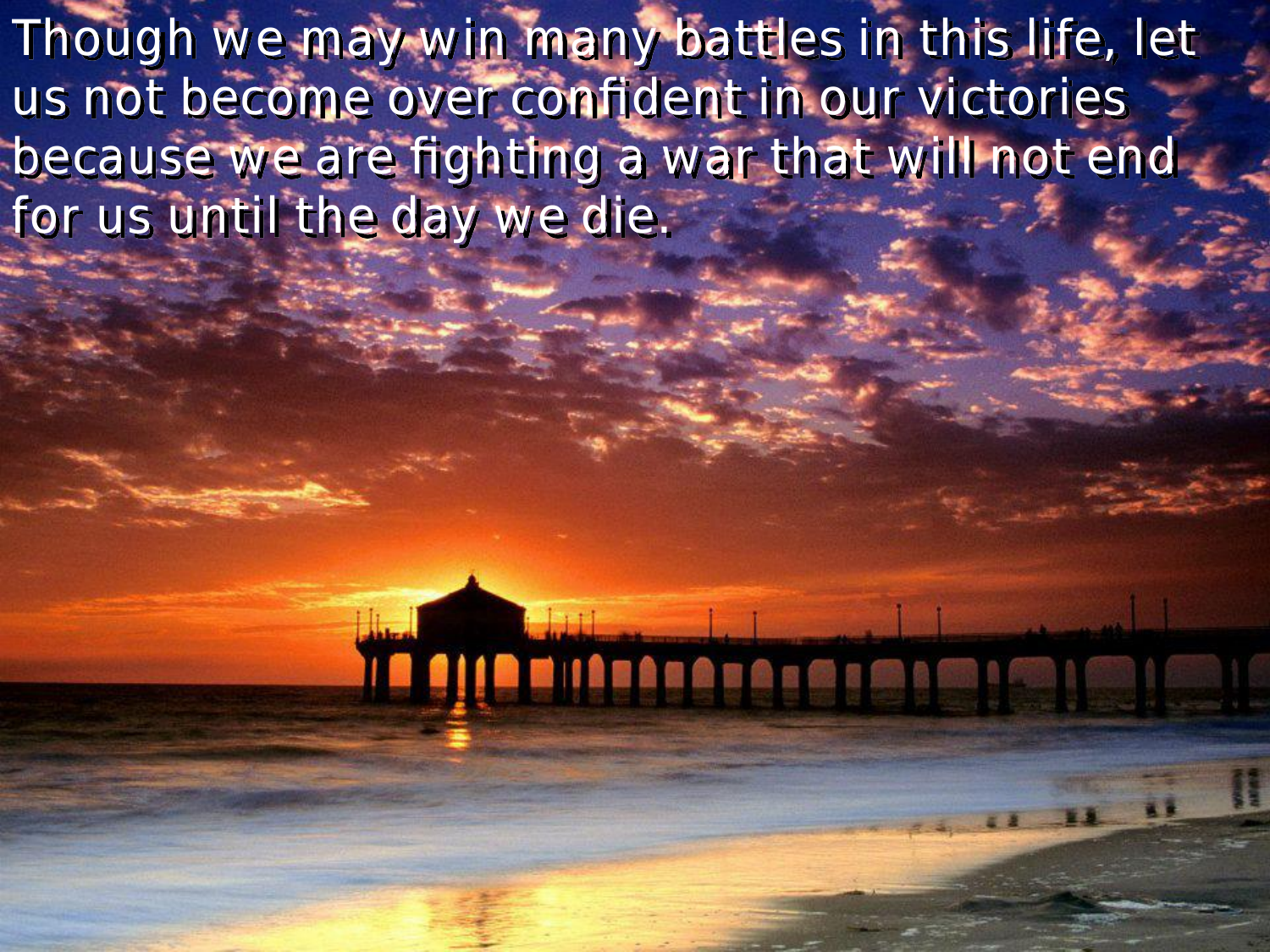

Though we may win many battles in this life, let us not become over confident in our victories because we are fighting a war that will not end for us until the day we die.